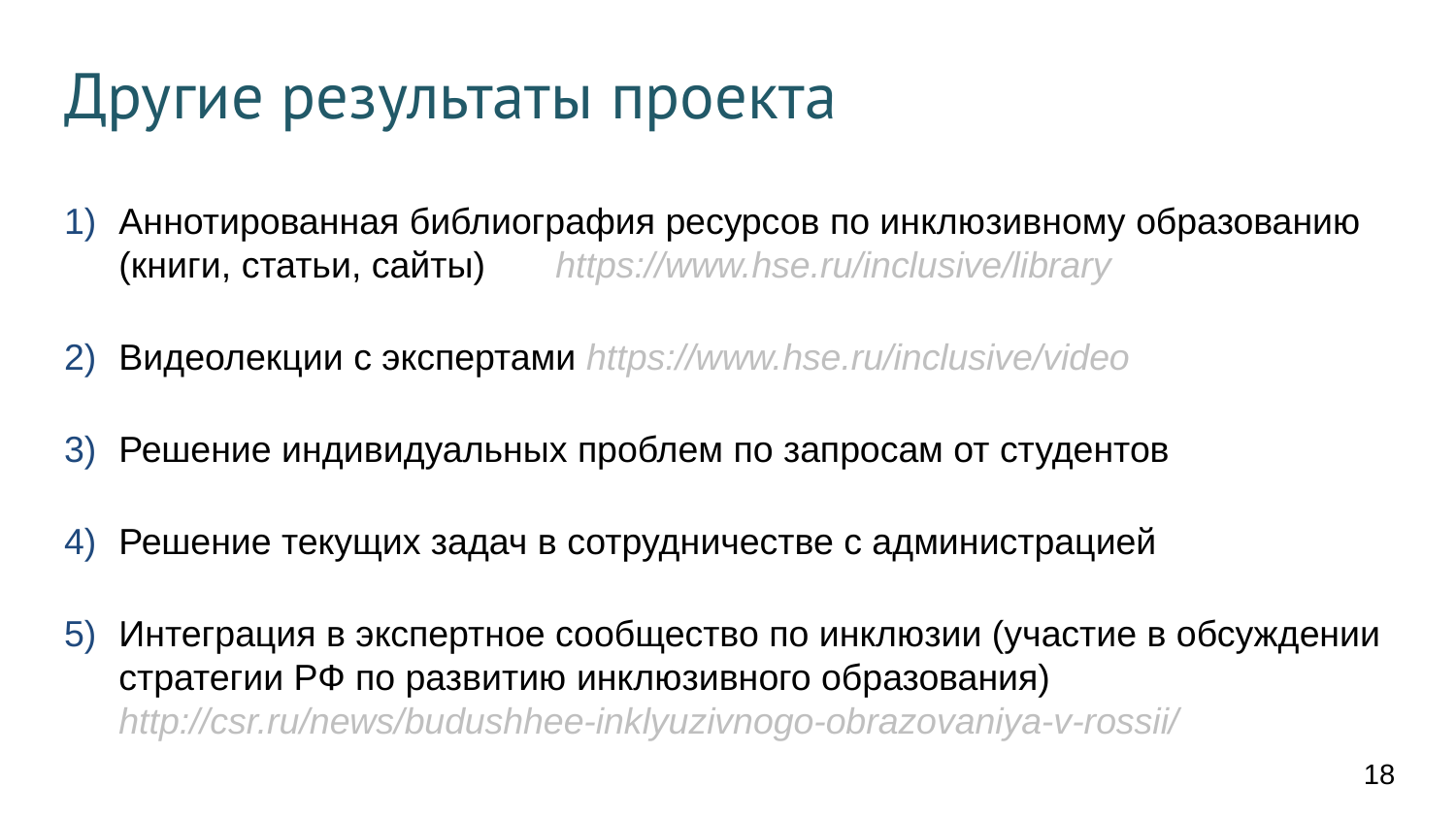

# Другие результаты проекта
Аннотированная библиография ресурсов по инклюзивному образованию (книги, статьи, сайты) 	https://www.hse.ru/inclusive/library
Видеолекции с экспертами https://www.hse.ru/inclusive/video
Решение индивидуальных проблем по запросам от студентов
Решение текущих задач в сотрудничестве с администрацией
Интеграция в экспертное сообщество по инклюзии (участие в обсуждении стратегии РФ по развитию инклюзивного образования) http://csr.ru/news/budushhee-inklyuzivnogo-obrazovaniya-v-rossii/
18